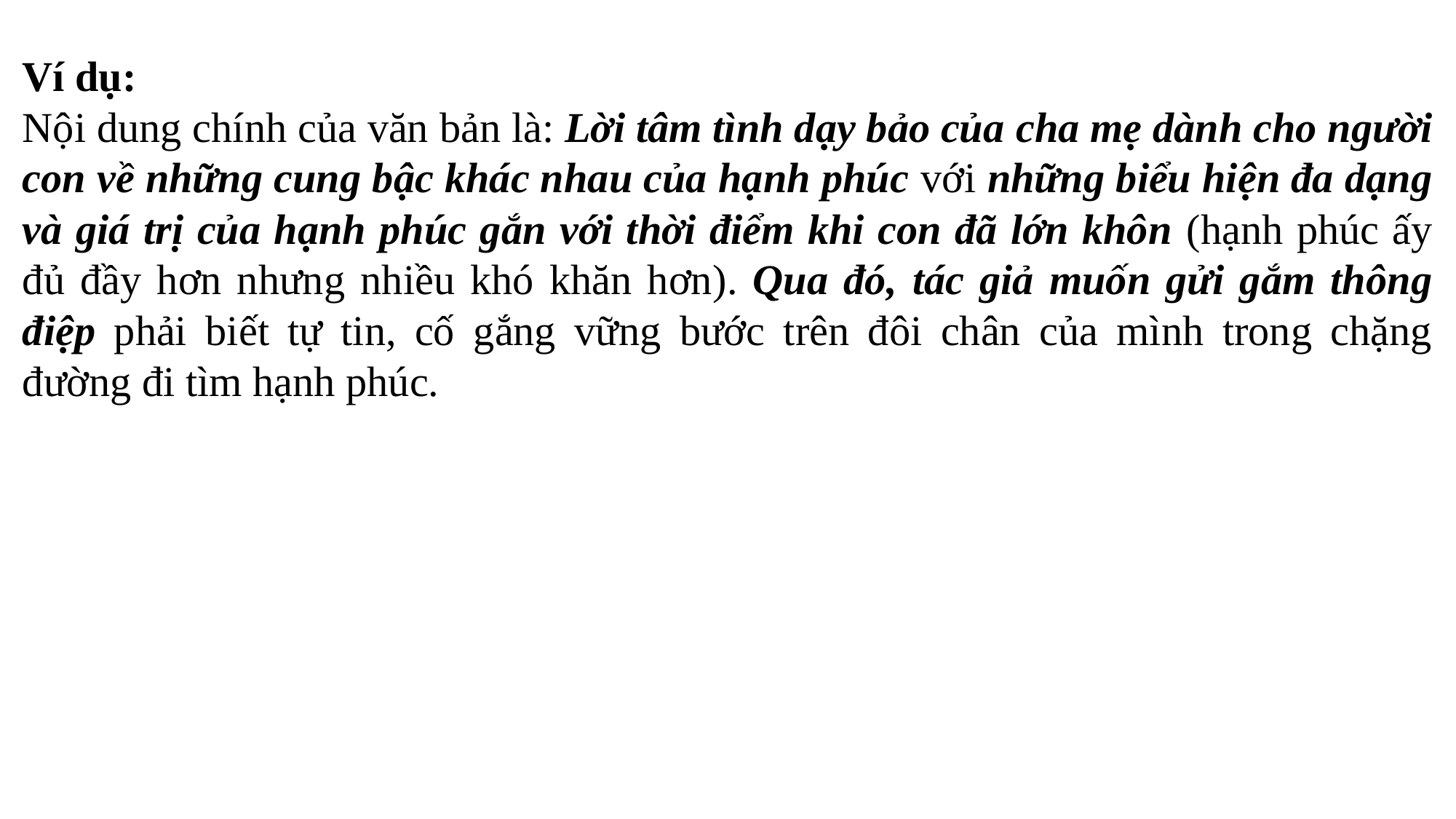

Ví dụ:
Nội dung chính của văn bản là: Lời tâm tình dạy bảo của cha mẹ dành cho người con về những cung bậc khác nhau của hạnh phúc với những biểu hiện đa dạng và giá trị của hạnh phúc gắn với thời điểm khi con đã lớn khôn (hạnh phúc ấy đủ đầy hơn nhưng nhiều khó khăn hơn). Qua đó, tác giả muốn gửi gắm thông điệp phải biết tự tin, cố gắng vững bước trên đôi chân của mình trong chặng đường đi tìm hạnh phúc.